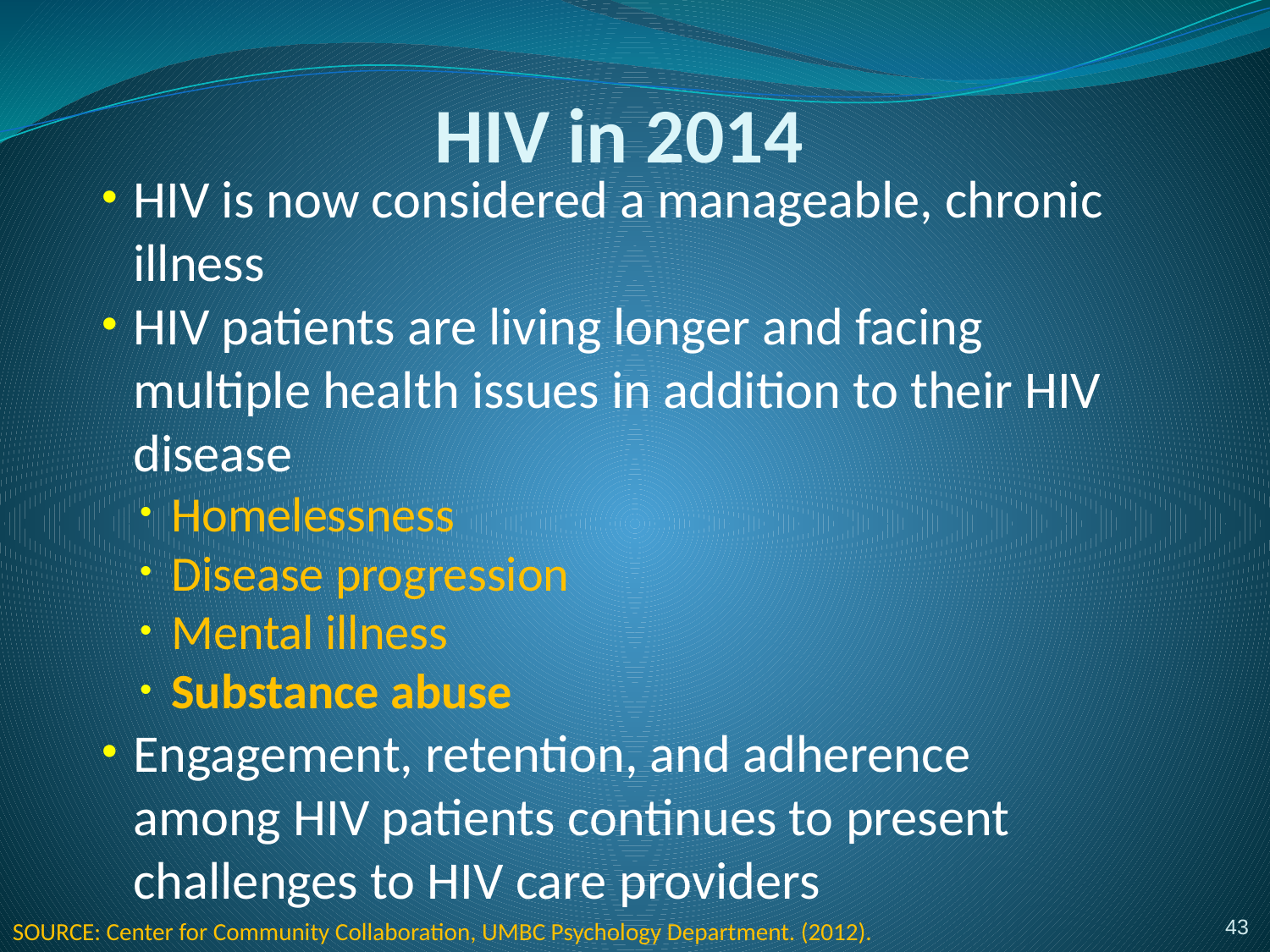

# HIV in 2014
HIV is now considered a manageable, chronic illness
HIV patients are living longer and facing multiple health issues in addition to their HIV disease
Homelessness
Disease progression
Mental illness
Substance abuse
Engagement, retention, and adherence among HIV patients continues to present challenges to HIV care providers
43
SOURCE: Center for Community Collaboration, UMBC Psychology Department. (2012).